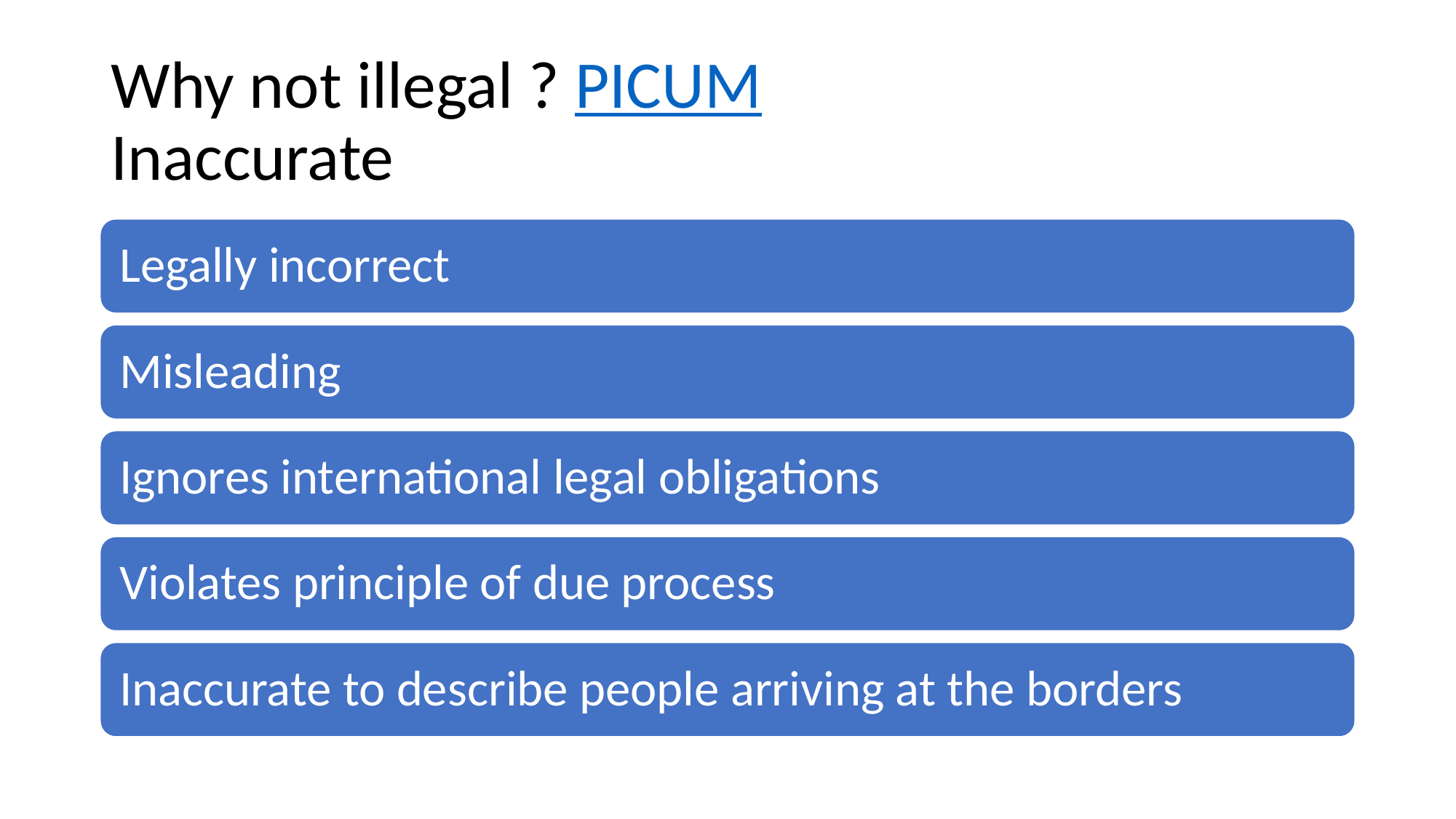

# Why not illegal ? PICUM Inaccurate
Legally incorrect
Misleading
Ignores international legal obligations
Violates principle of due process
Inaccurate to describe people arriving at the borders